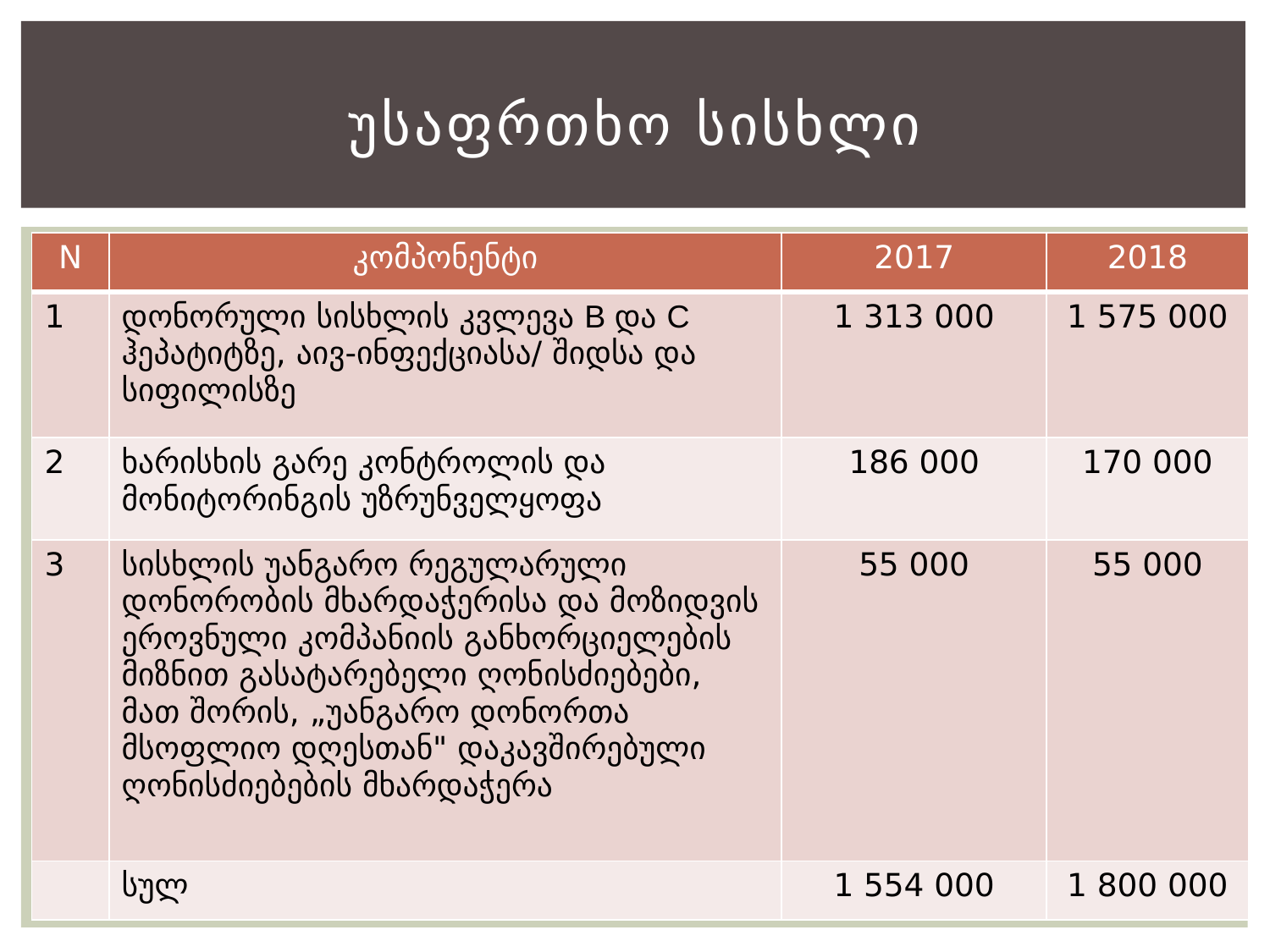

# უსაფრთხო სისხლი
| N | კომპონენტი | 2017 | 2018 |
| --- | --- | --- | --- |
| 1 | დონორული სისხლის კვლევა В და С ჰეპატიტზე, აივ-ინფექციასა/ შიდსა და სიფილისზე | 1 313 000 | 1 575 000 |
| 2 | ხარისხის გარე კონტროლის და მონიტორინგის უზრუნველყოფა | 186 000 | 170 000 |
| 3 | სისხლის უანგარო რეგულარული დონორობის მხარდაჭერისა და მოზიდვის ეროვნული კომპანიის განხორციელების მიზნით გასატარებელი ღონისძიებები, მათ შორის, „უანგარო დონორთა მსოფლიო დღესთან" დაკავშირებული ღონისძიებების მხარდაჭერა | 55 000 | 55 000 |
|  | სულ | 1 554 000 | 1 800 000 |